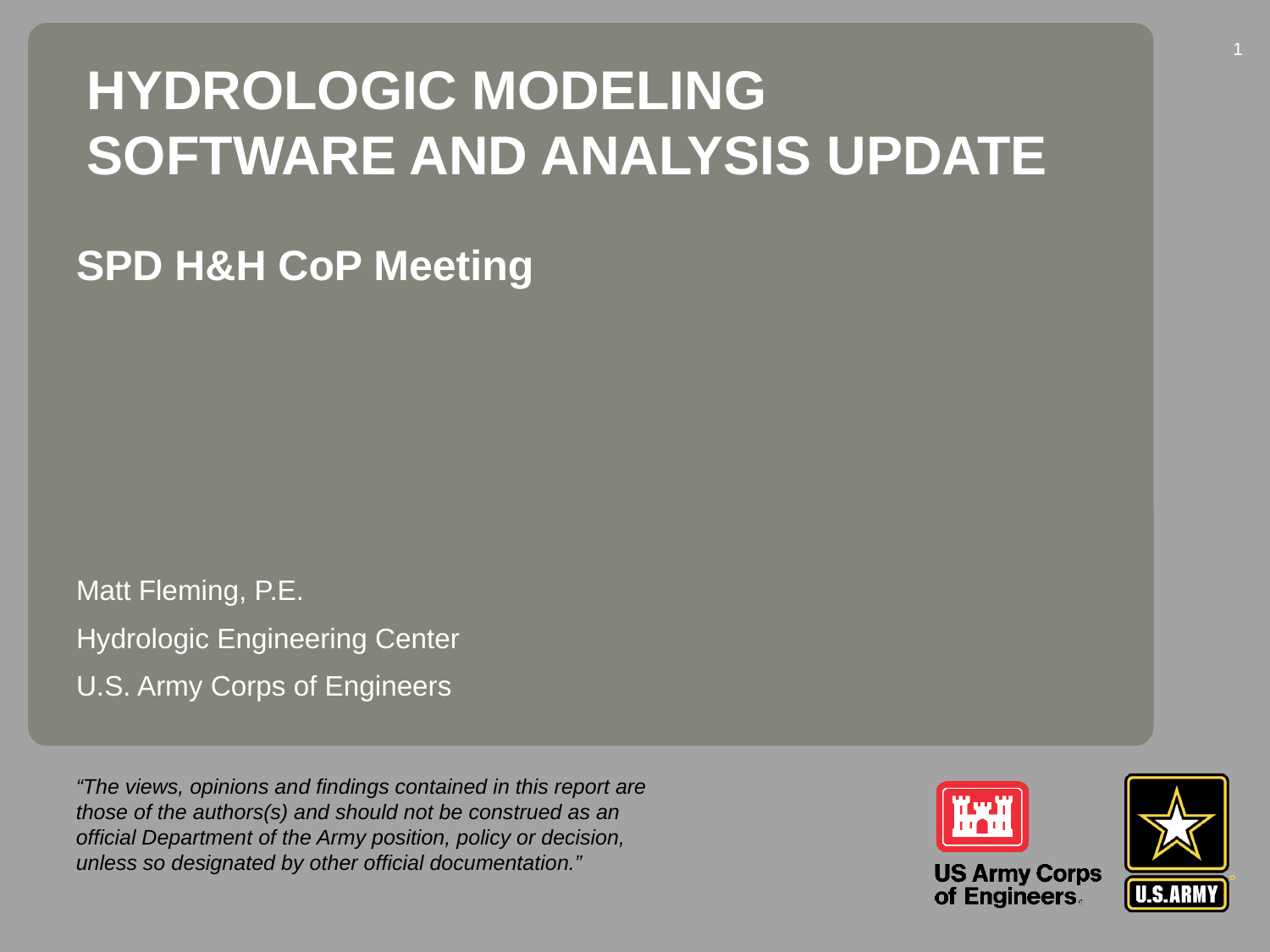

1
Hydrologic Modeling Software and Analysis Update

SPD H&H CoP Meeting

Matt Fleming, P.E.
Hydrologic Engineering Center
U.S. Army Corps of Engineers